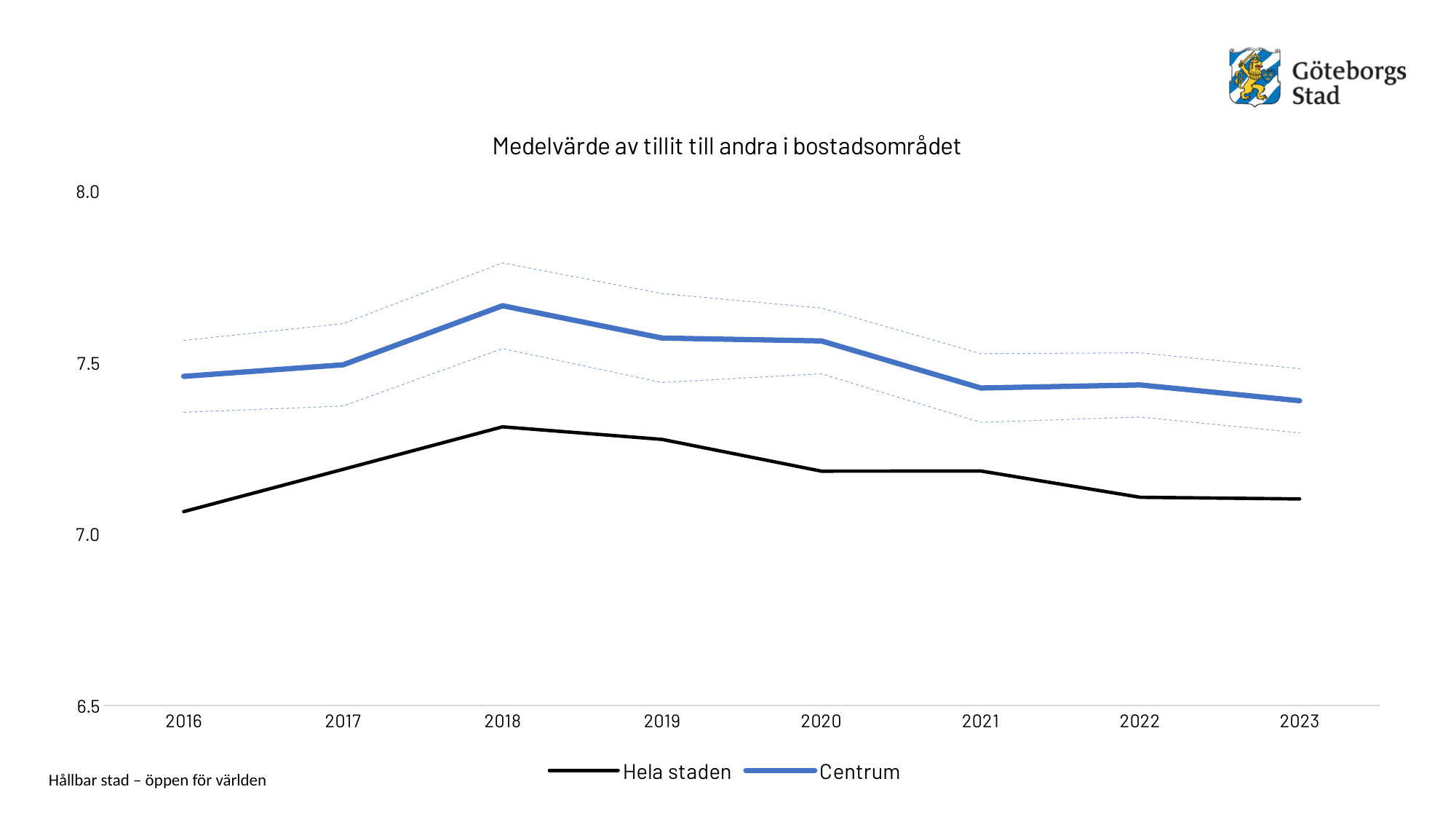

### Chart: Medelvärde av tillit till andra i bostadsområdet

| Category | Hela staden | Centrum  | Centrum - låg | Centrum - hög |
|---|---|---|---|---|
| 2016 | 7.065269 | 7.459893 | 7.355014 | 7.564772 |
| 2017 | 7.188715 | 7.493646 | 7.373368 | 7.613924 |
| 2018 | 7.312726 | 7.665957 | 7.540985 | 7.79093 |
| 2019 | 7.276037 | 7.571732 | 7.44195 | 7.701514 |
| 2020 | 7.18326 | 7.563265 | 7.467505 | 7.659026 |
| 2021 | 7.183828 | 7.425912 | 7.325858 | 7.525965 |
| 2022 | 7.107064 | 7.43484 | 7.341203 | 7.528476 |
| 2023 | 7.102284 | 7.388784 | 7.295166 | 7.482402 |